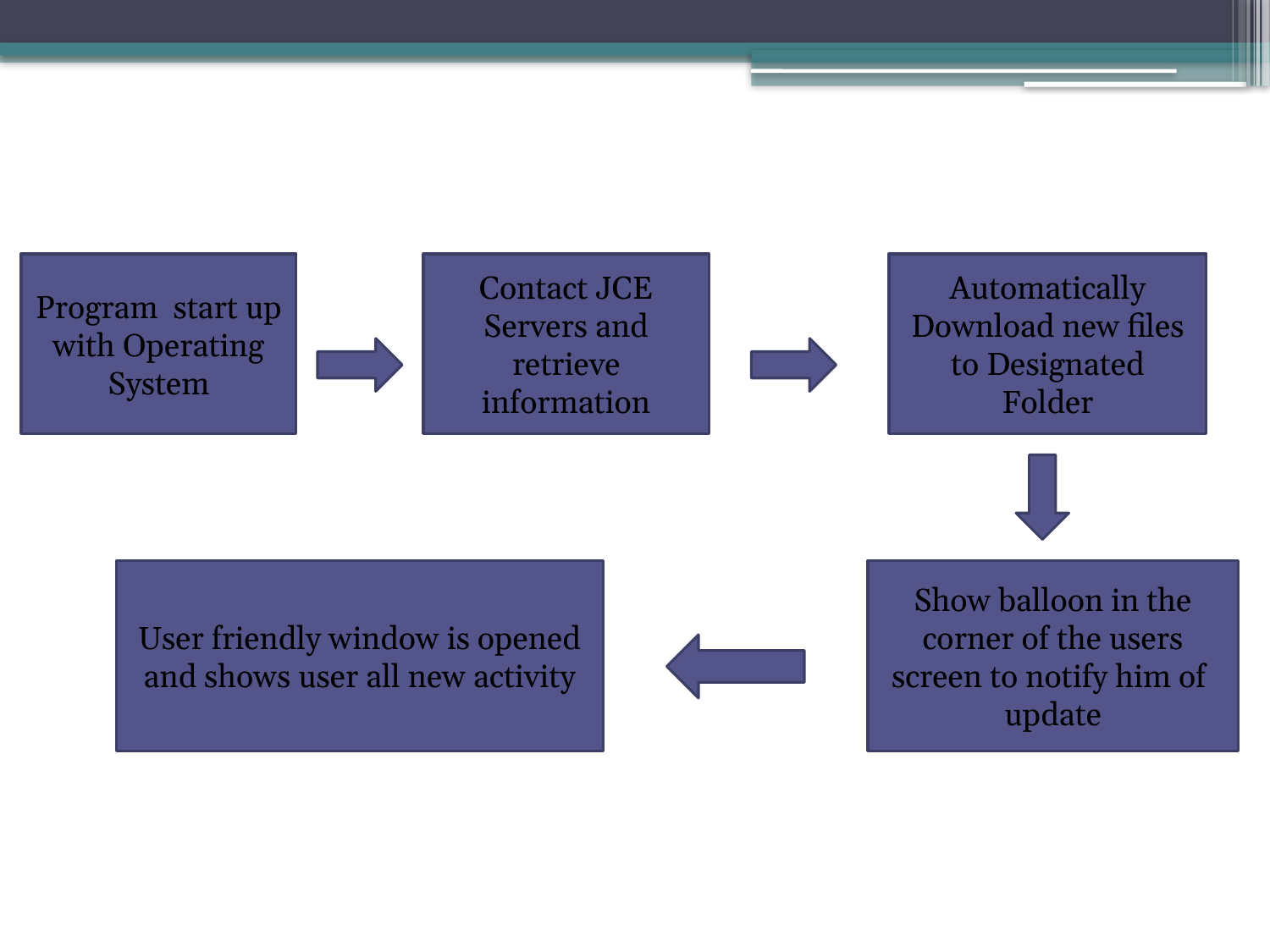

Program  start up with Operating System
Contact JCE Servers and retrieve information
Automatically Download new files to Designated Folder

User friendly window is opened and shows user all new activity
Show balloon in the corner of the users screen to notify him of  update